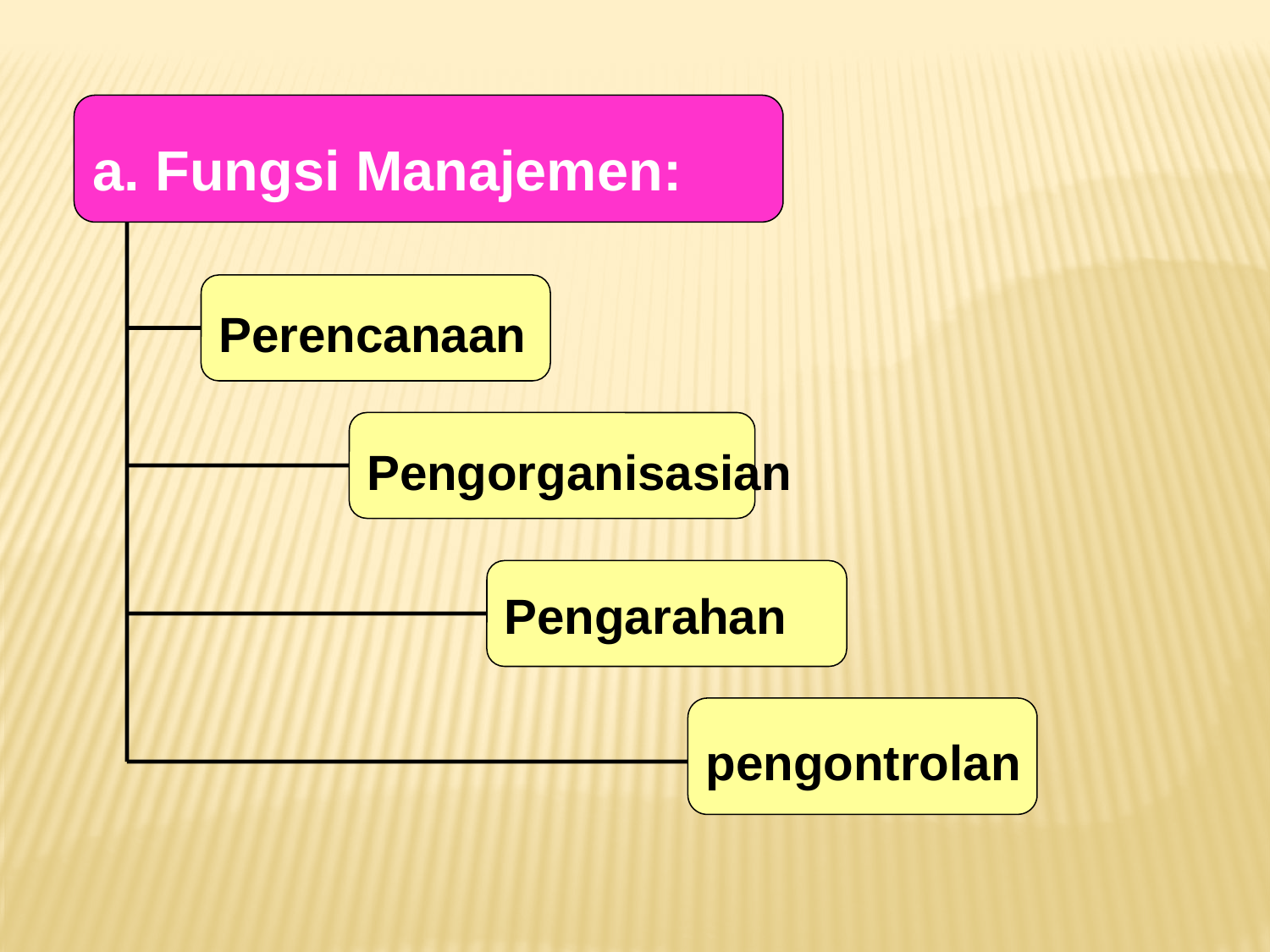

a. Fungsi Manajemen:

Perencanaan

Pengorganisasian

Pengarahan

pengontrolan